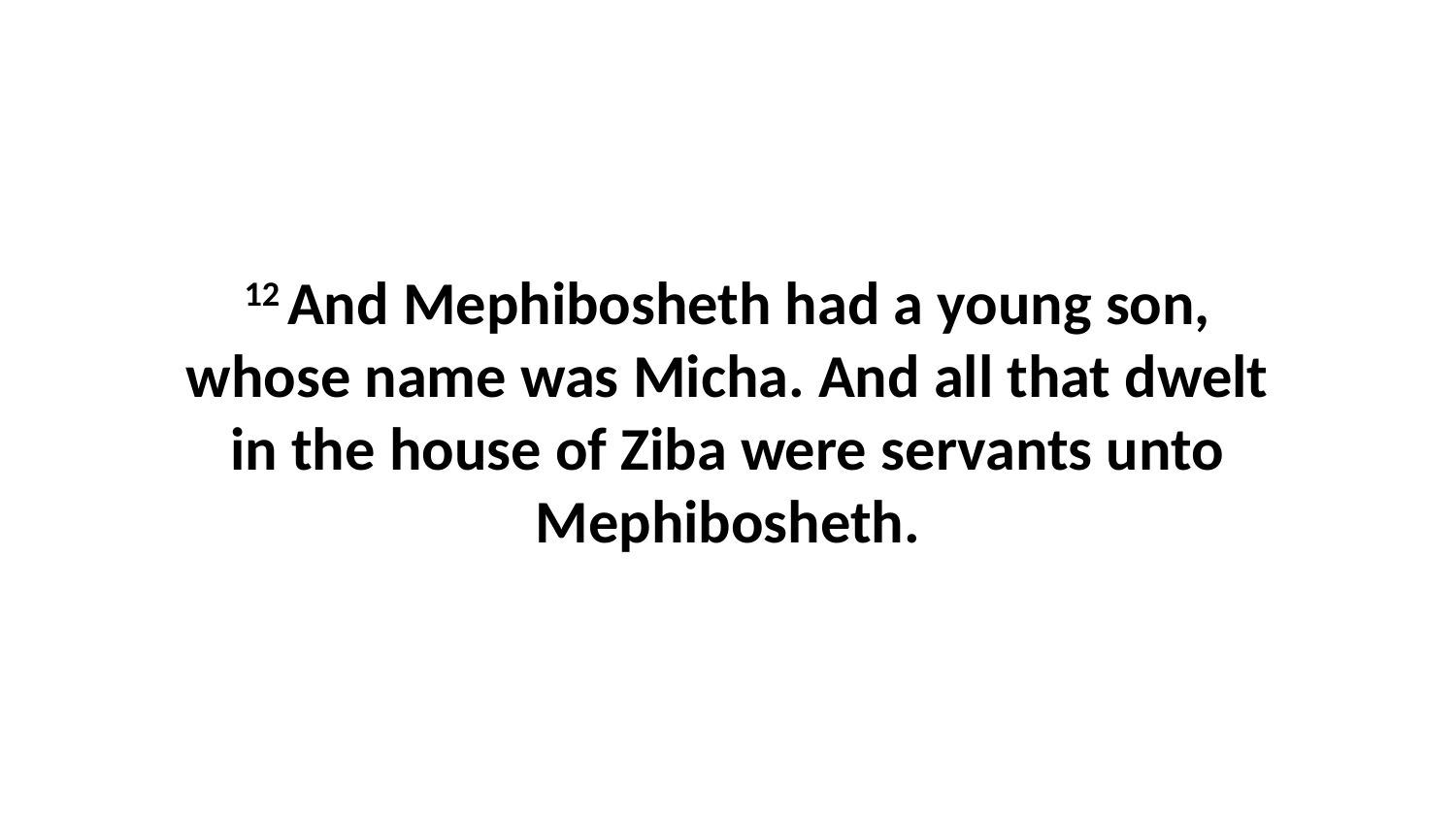

12 And Mephibosheth had a young son, whose name was Micha. And all that dwelt in the house of Ziba were servants unto Mephibosheth.